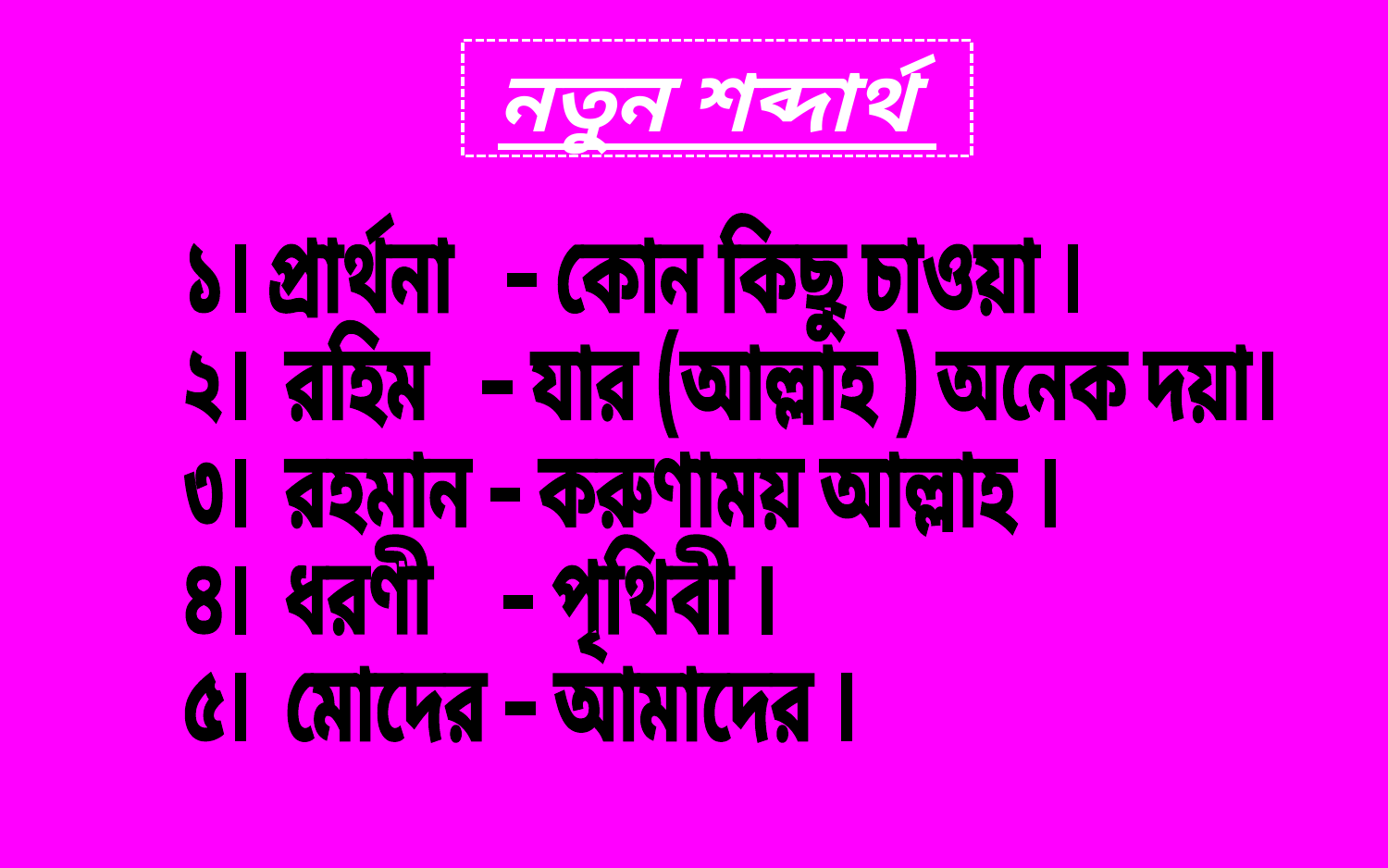

নতুন শব্দার্থ
১। প্রার্থনা   – কোন কিছু চাওয়া ।
২।  রহিম   – যার (আল্লাহ ) অনেক দয়া।
৩।  রহমান – করুণাময় আল্লাহ ।
৪।  ধরণী    – পৃথিবী ।
৫।  মোদের – আমাদের ।